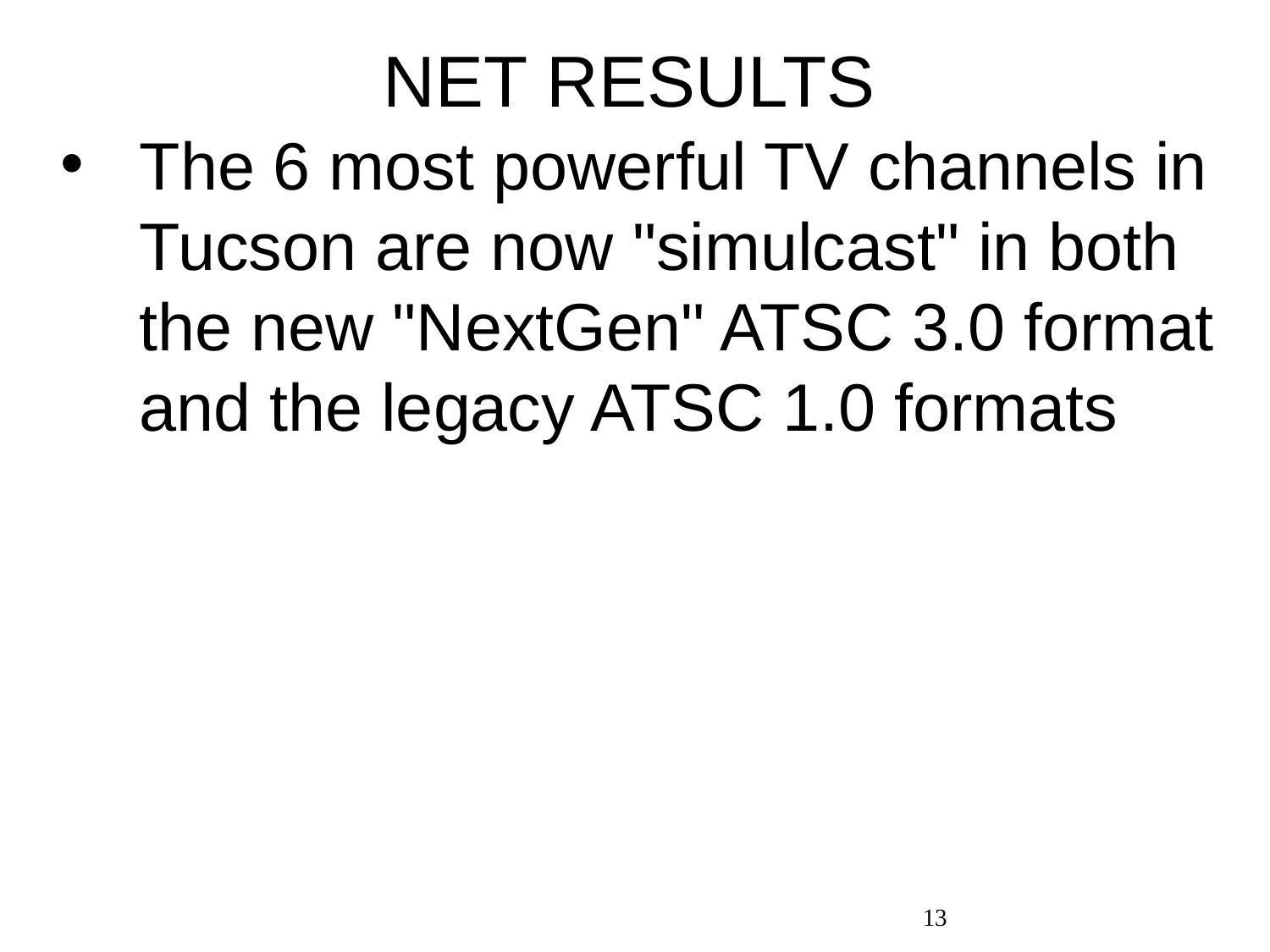

# NET RESULTS
The 6 most powerful TV channels in Tucson are now "simulcast" in both the new "NextGen" ATSC 3.0 format and the legacy ATSC 1.0 formats
13